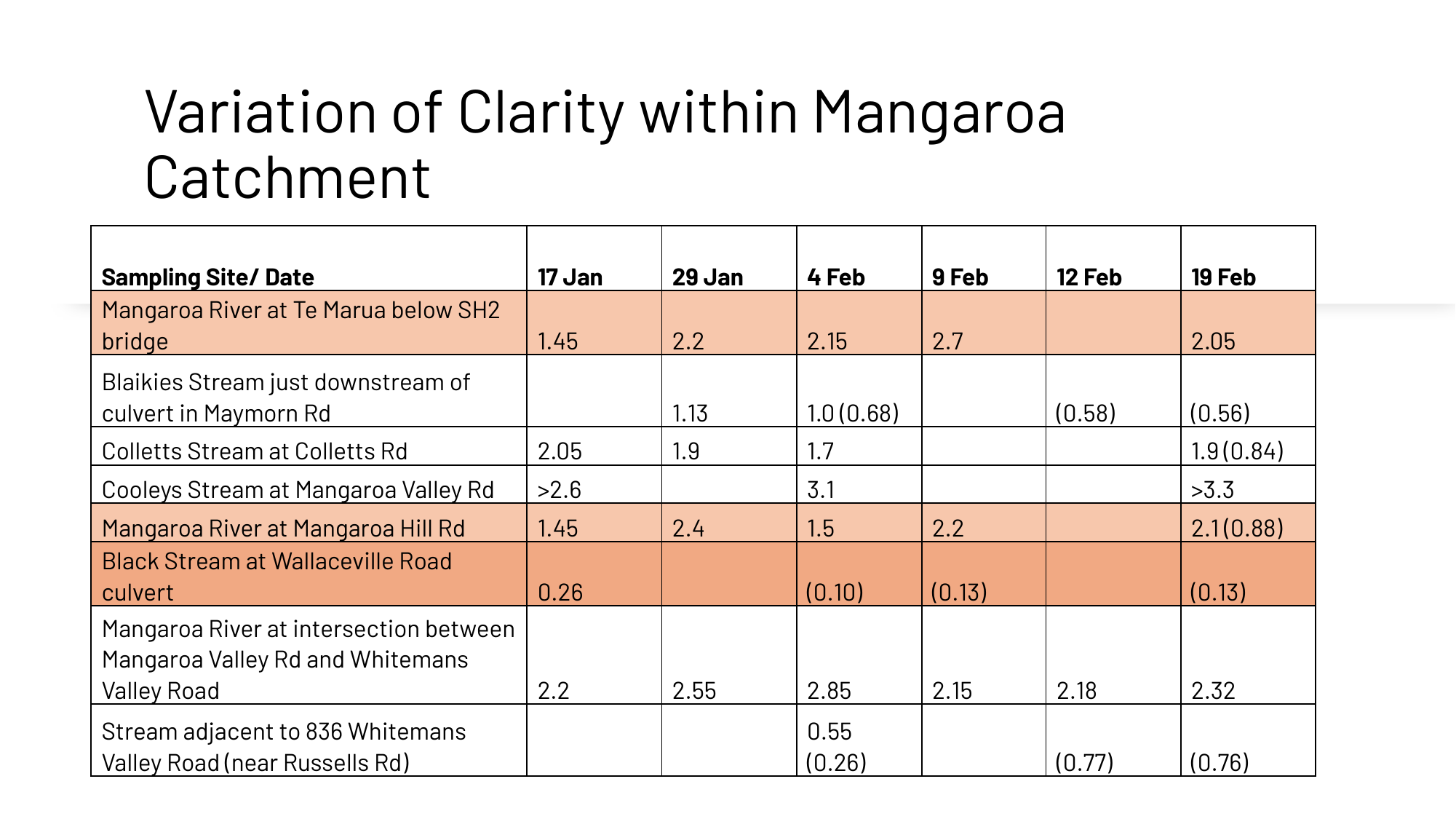

# Variation of Clarity within Mangaroa  Catchment
| Sampling Site/ Date | 17 Jan | 29 Jan | 4 Feb | 9 Feb | 12 Feb | 19 Feb |
| --- | --- | --- | --- | --- | --- | --- |
| Mangaroa River at Te Marua below SH2 bridge | 1.45 | 2.2 | 2.15 | 2.7 |  | 2.05 |
| Blaikies Stream just downstream of culvert in Maymorn Rd |  | 1.13 | 1.0 (0.68) |  | (0.58) | (0.56) |
| Colletts Stream at Colletts Rd | 2.05 | 1.9 | 1.7 |  |  | 1.9 (0.84) |
| Cooleys Stream at Mangaroa Valley Rd | >2.6 |  | 3.1 |  |  | >3.3 |
| Mangaroa River at Mangaroa Hill Rd | 1.45 | 2.4 | 1.5 | 2.2 |  | 2.1 (0.88) |
| Black Stream at Wallaceville Road culvert | 0.26 |  | (0.10) | (0.13) |  | (0.13) |
| Mangaroa River at intersection between Mangaroa Valley Rd and Whitemans Valley Road | 2.2 | 2.55 | 2.85 | 2.15 | 2.18 | 2.32 |
| Stream adjacent to 836 Whitemans Valley Road (near Russells Rd) |  |  | 0.55 (0.26) |  | (0.77) | (0.76) |